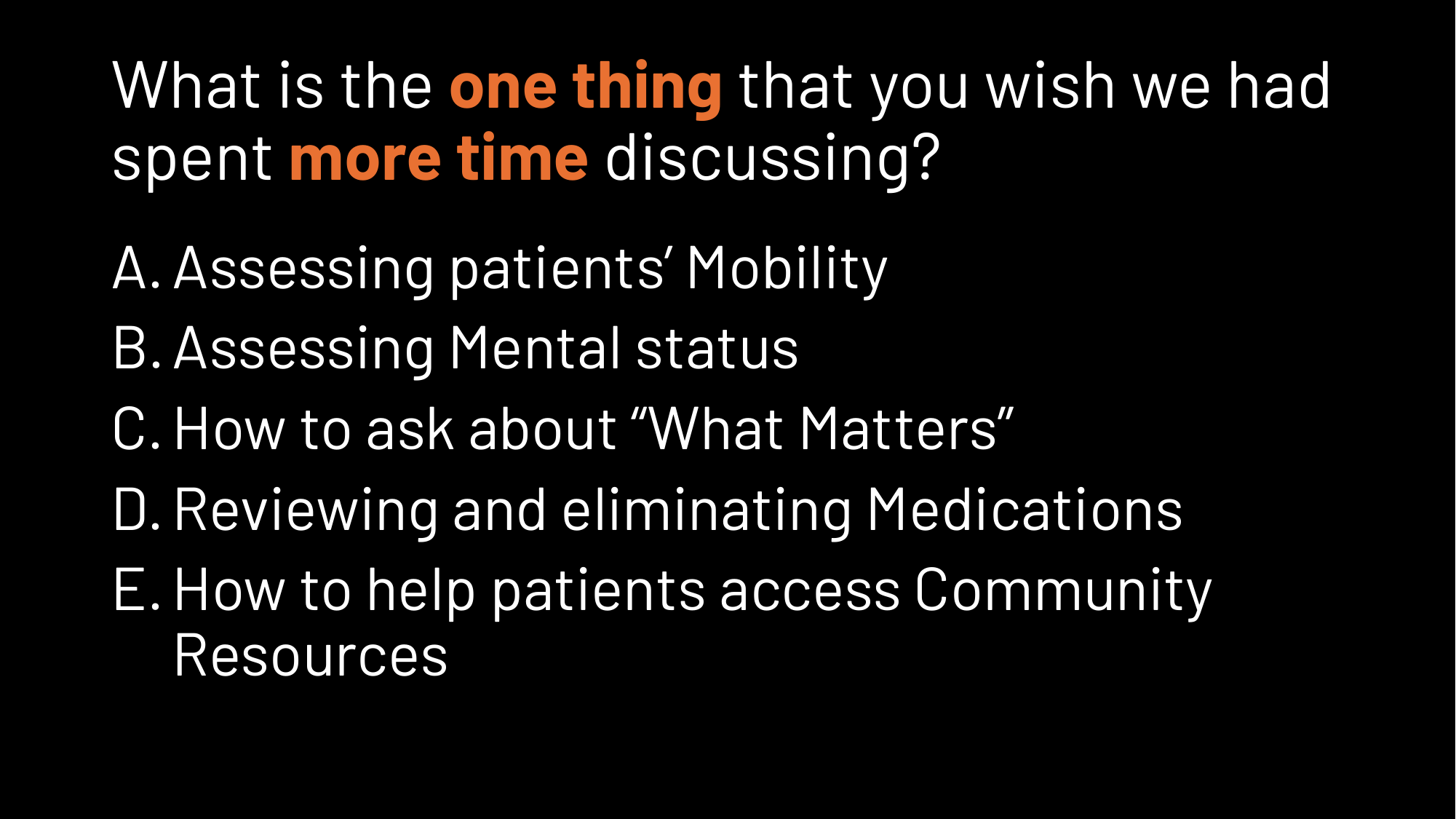

# What is the one thing that you wish we had spent more time discussing?
Assessing patients’ Mobility
Assessing Mental status
How to ask about “What Matters”
Reviewing and eliminating Medications
How to help patients access Community Resources